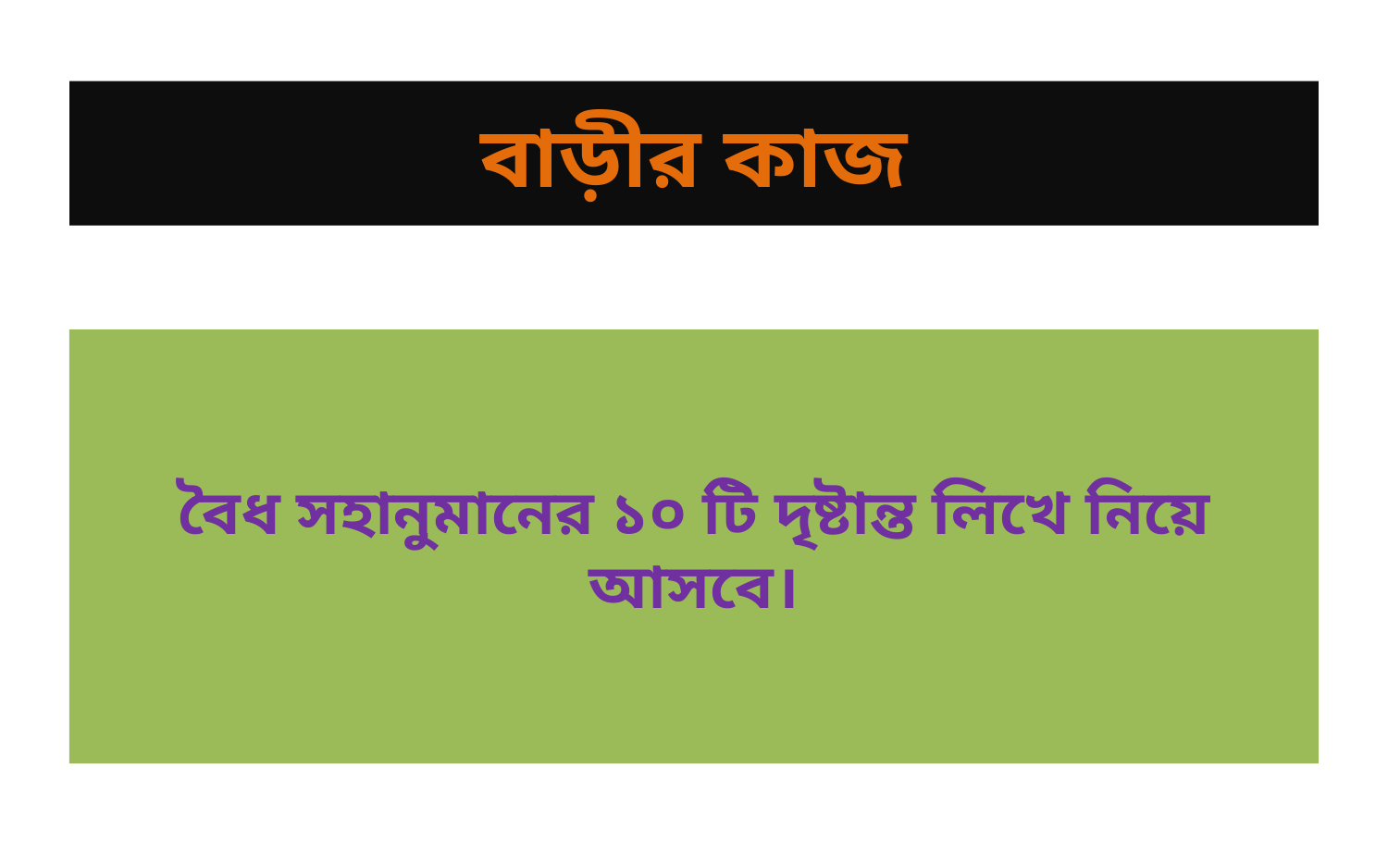

# বাড়ীর কাজ
বৈধ সহানুমানের ১০ টি দৃষ্টান্ত লিখে নিয়ে আসবে।